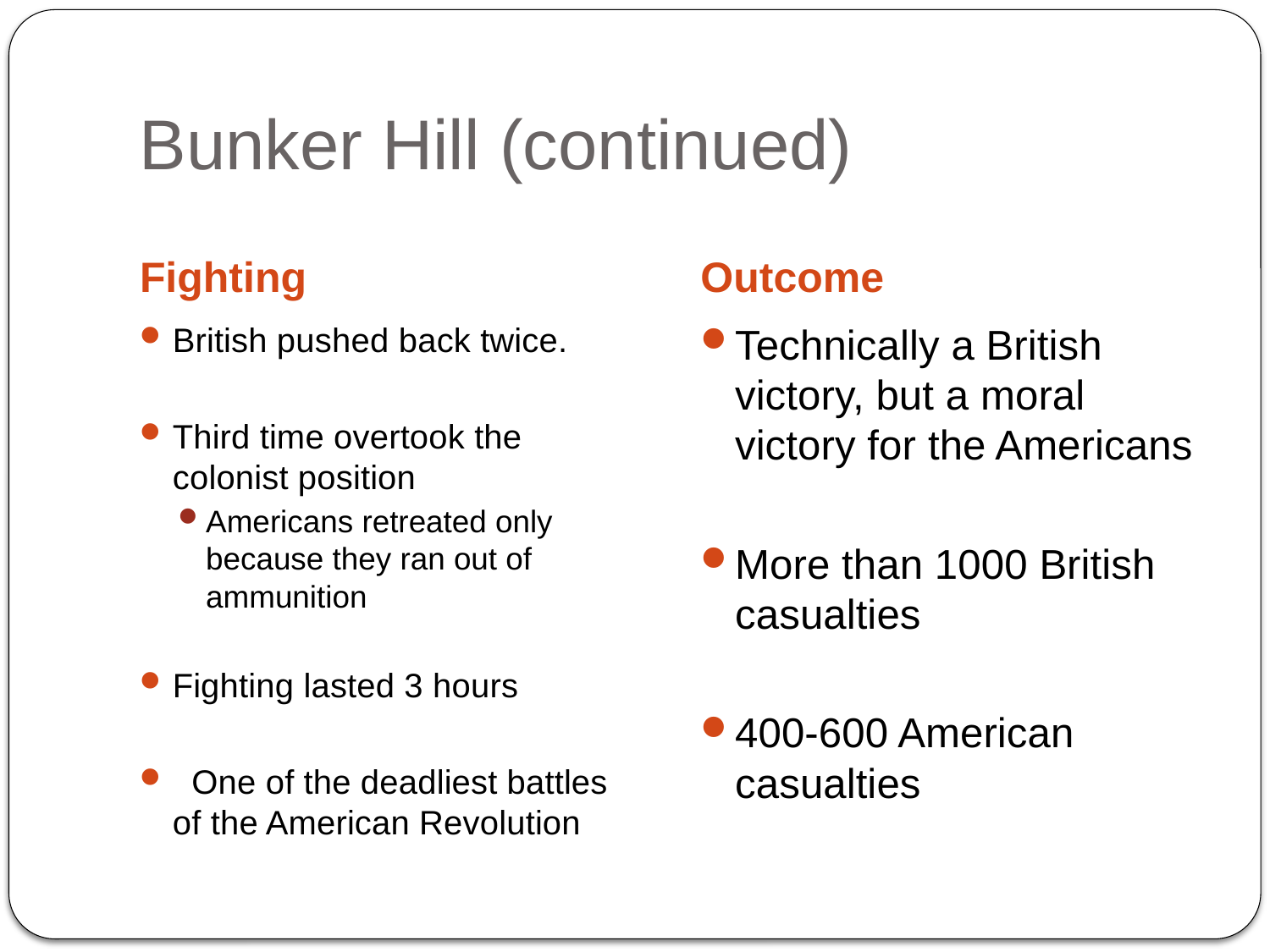

# Bunker Hill (continued)
Fighting
Outcome
British pushed back twice.

Third time overtook the colonist position
Americans retreated only because they ran out of ammunition

Fighting lasted 3 hours

  One of the deadliest battles of the American Revolution

Technically a British victory, but a moral victory for the Americans

More than 1000 British casualties

400-600 American casualties